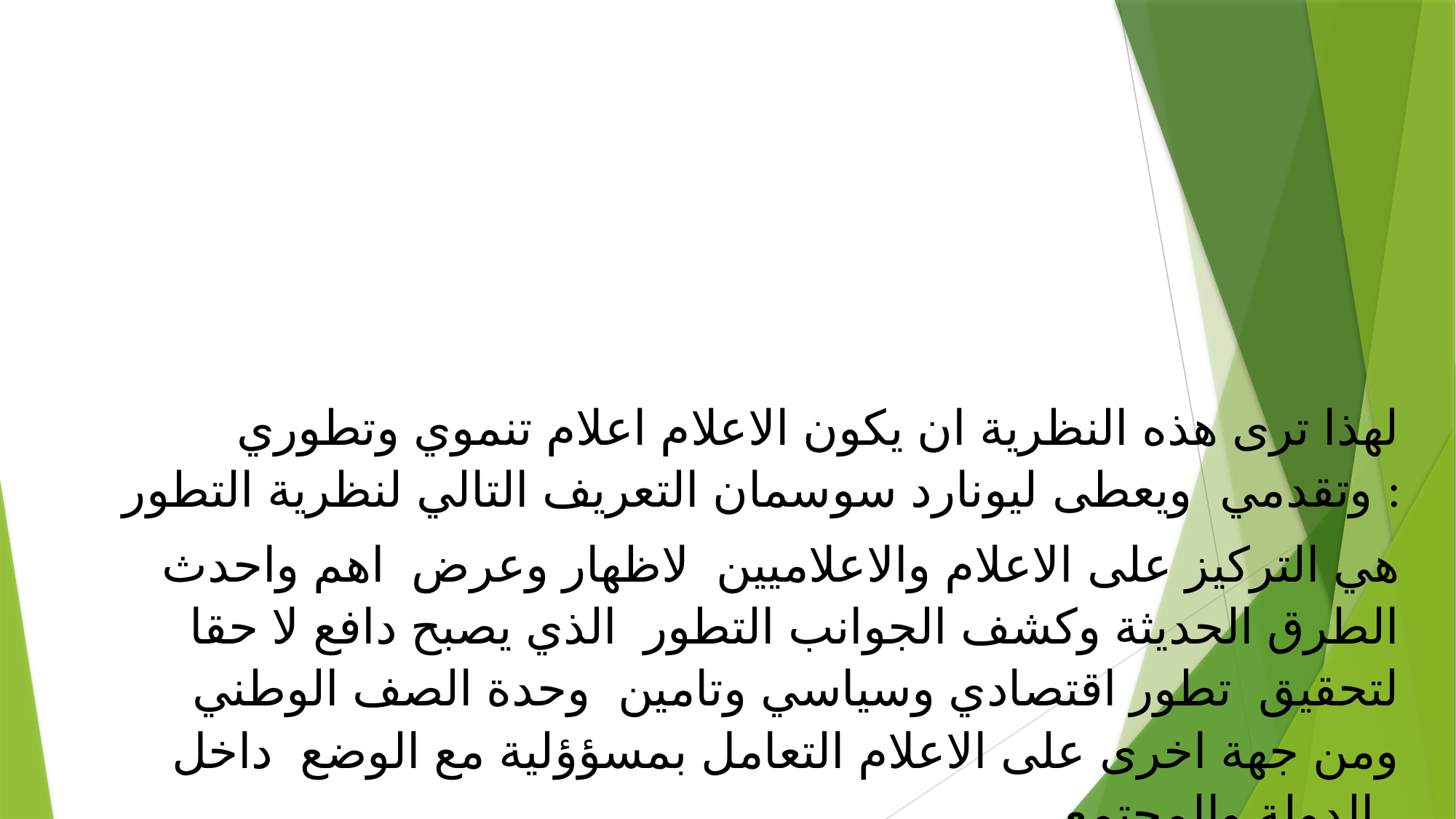

لهذا ترى هذه النظرية ان يكون الاعلام اعلام تنموي وتطوري وتقدمي  ويعطى ليونارد سوسمان التعريف التالي لنظرية التطور :
هي التركيز على الاعلام والاعلاميين  لاظهار وعرض  اهم واحدث الطرق الحديثة وكشف الجوانب التطور  الذي يصبح دافع لا حقا لتحقيق  تطور اقتصادي وسياسي وتامين  وحدة الصف الوطني ومن جهة اخرى على الاعلام التعامل بمسؤؤلية مع الوضع  داخل الدولة والمجتمع .